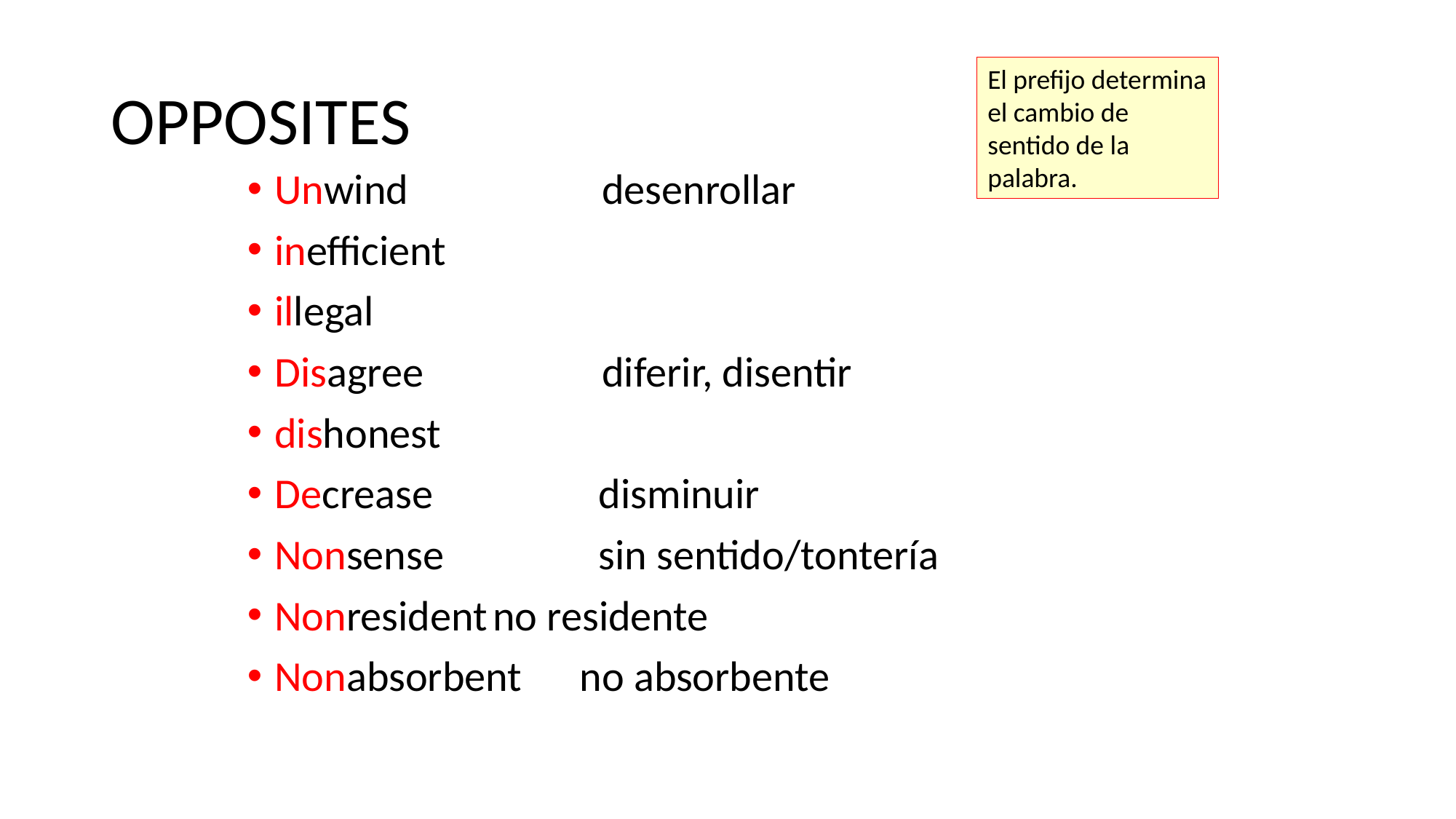

# OPPOSITES
El prefijo determina el cambio de sentido de la palabra.
Unwind		desenrollar
inefficient
illegal
Disagree		diferir, disentir
dishonest
Decrease	           disminuir
Nonsense	           sin sentido/tontería
Nonresident	no residente
Nonabsorbent      no absorbente